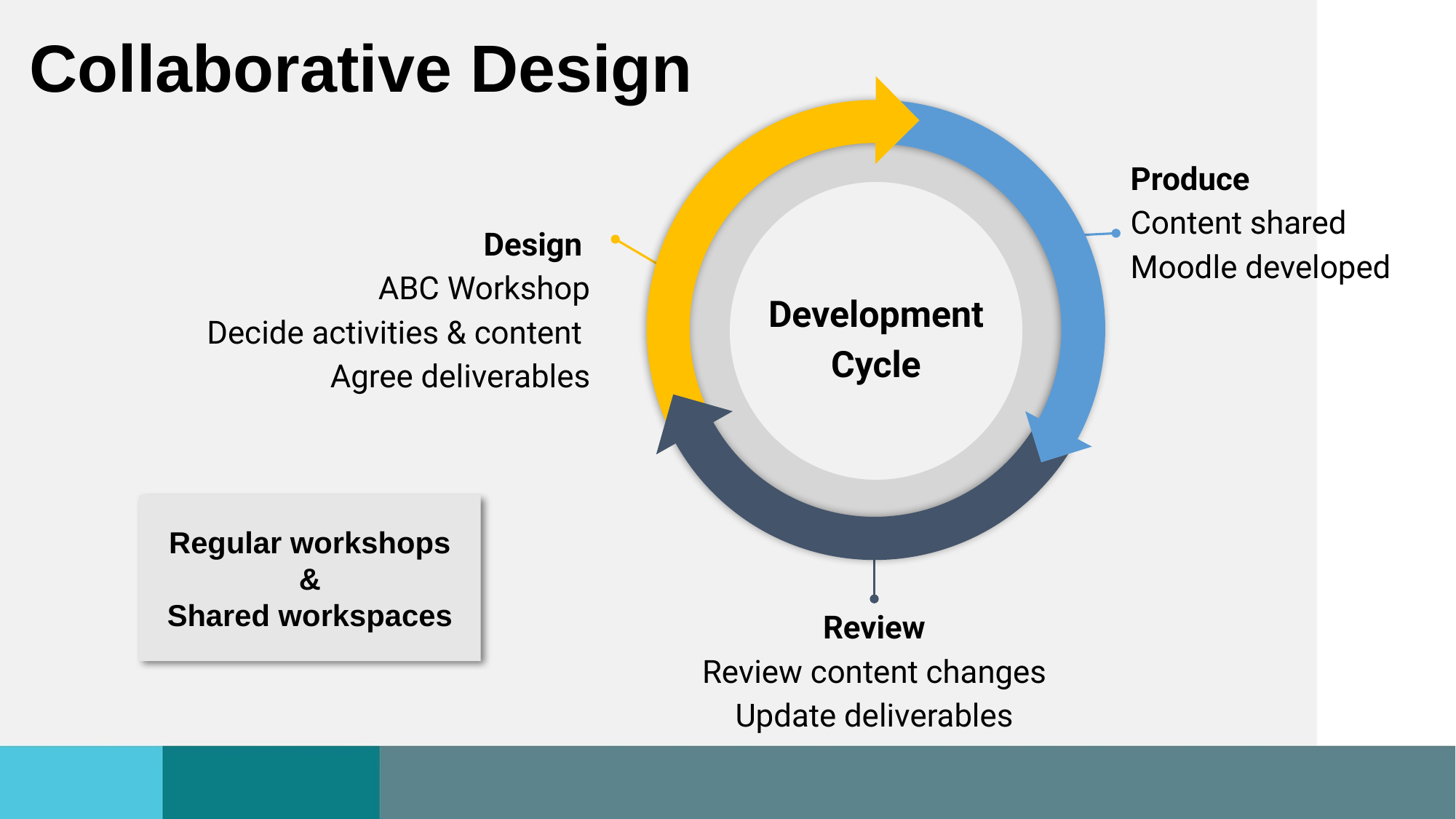

# Collaborative Design

Produce
Content shared
Moodle developed
Design
ABC Workshop
Decide activities & content
Agree deliverables
Development Cycle

Regular workshops
&
Shared workspaces
Review
Review content changes
Update deliverables